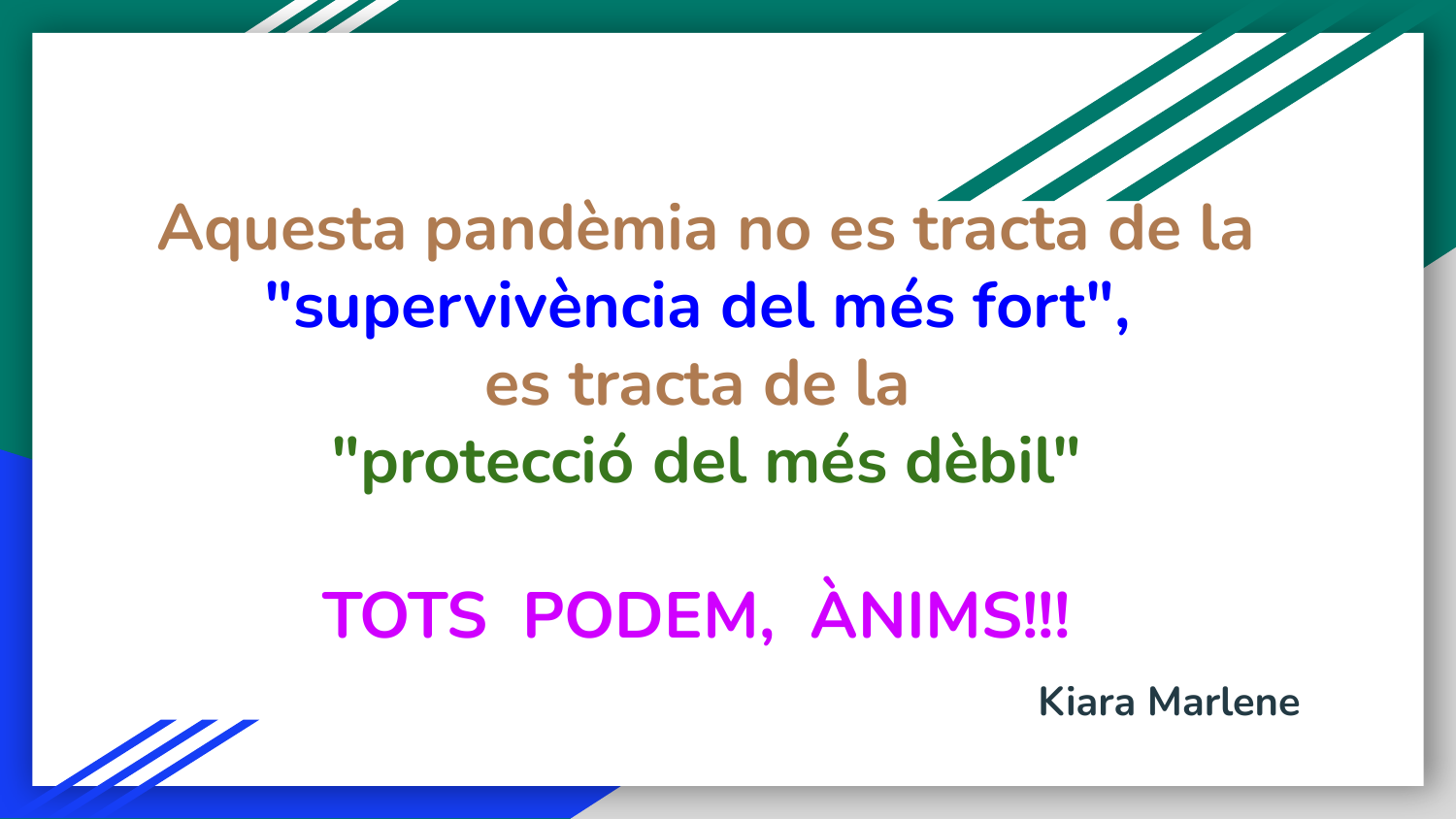

# Aquesta pandèmia no es tracta de la "supervivència del més fort",
es tracta de la
"protecció del més dèbil"

             TOTS  PODEM,  ÀNIMS!!!
                  Kiara Marlene